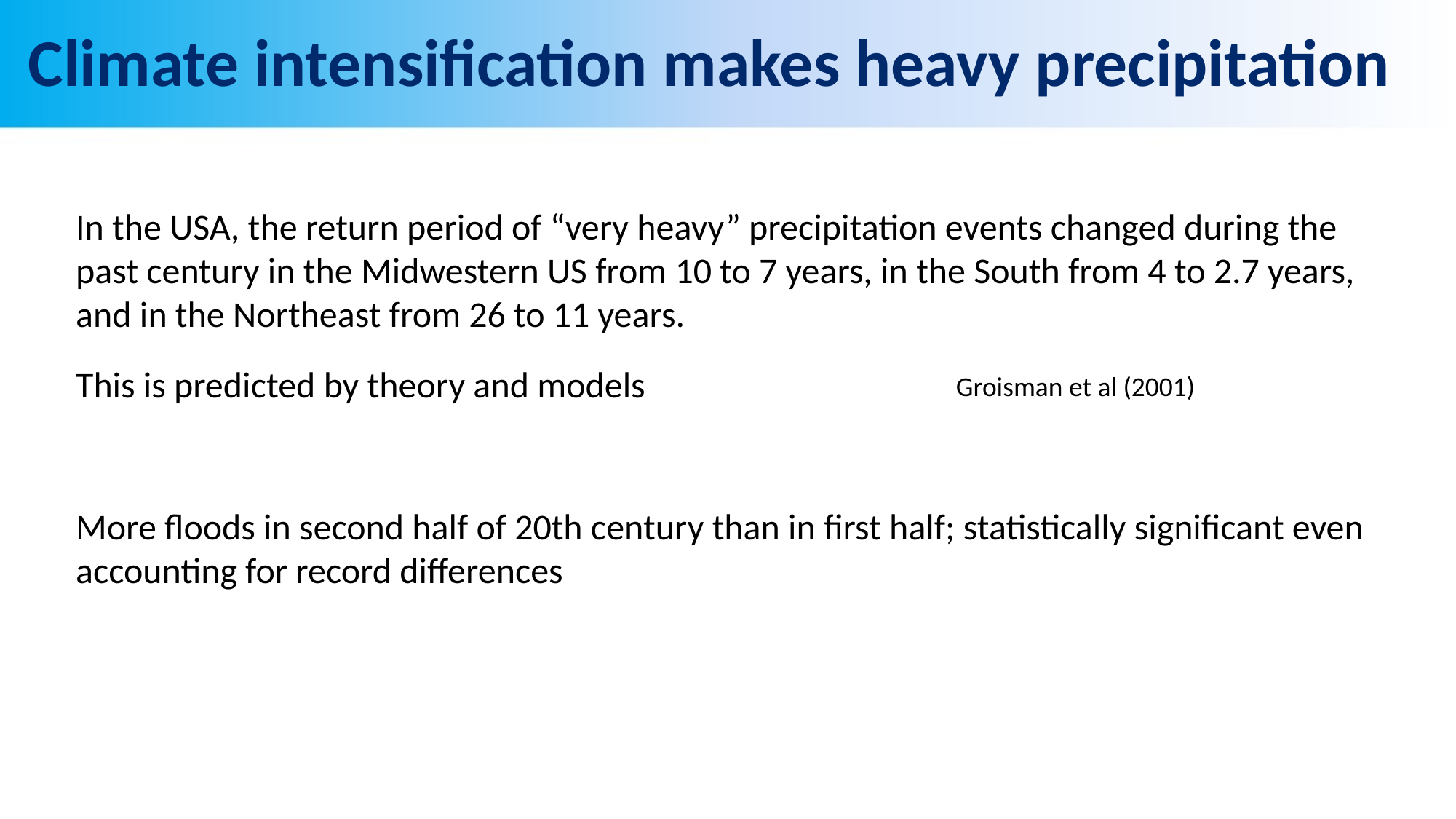

# Climate intensification makes heavy precipitation
In the USA, the return period of “very heavy” precipitation events changed during the past century in the Midwestern US from 10 to 7 years, in the South from 4 to 2.7 years, and in the Northeast from 26 to 11 years.
This is predicted by theory and models

More floods in second half of 20th century than in first half; statistically significant even accounting for record differences

Groisman et al (2001)